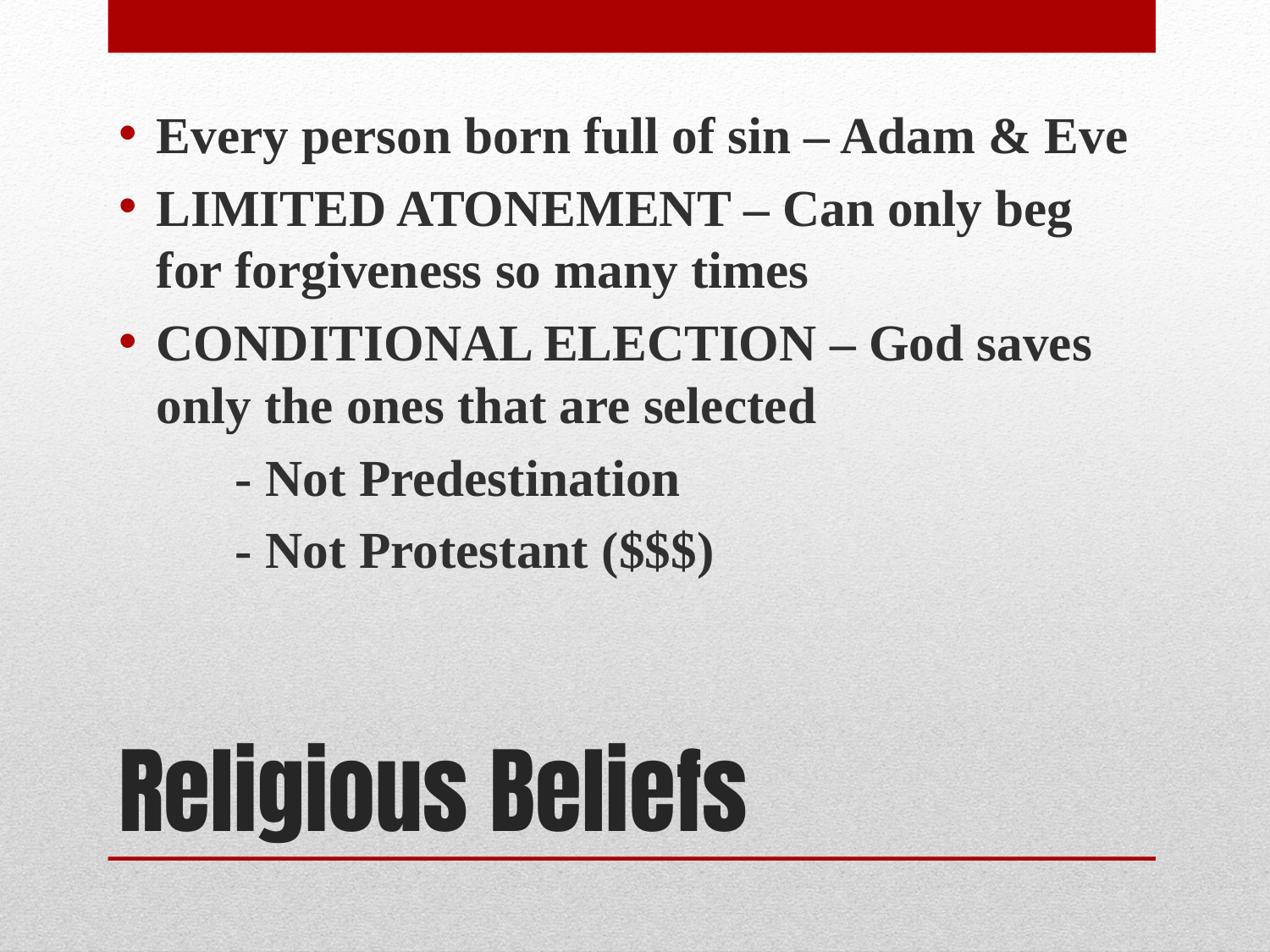

Every person born full of sin – Adam & Eve
LIMITED ATONEMENT – Can only beg for forgiveness so many times
CONDITIONAL ELECTION – God saves only the ones that are selected
	- Not Predestination
	- Not Protestant ($$$)

# Religious Beliefs